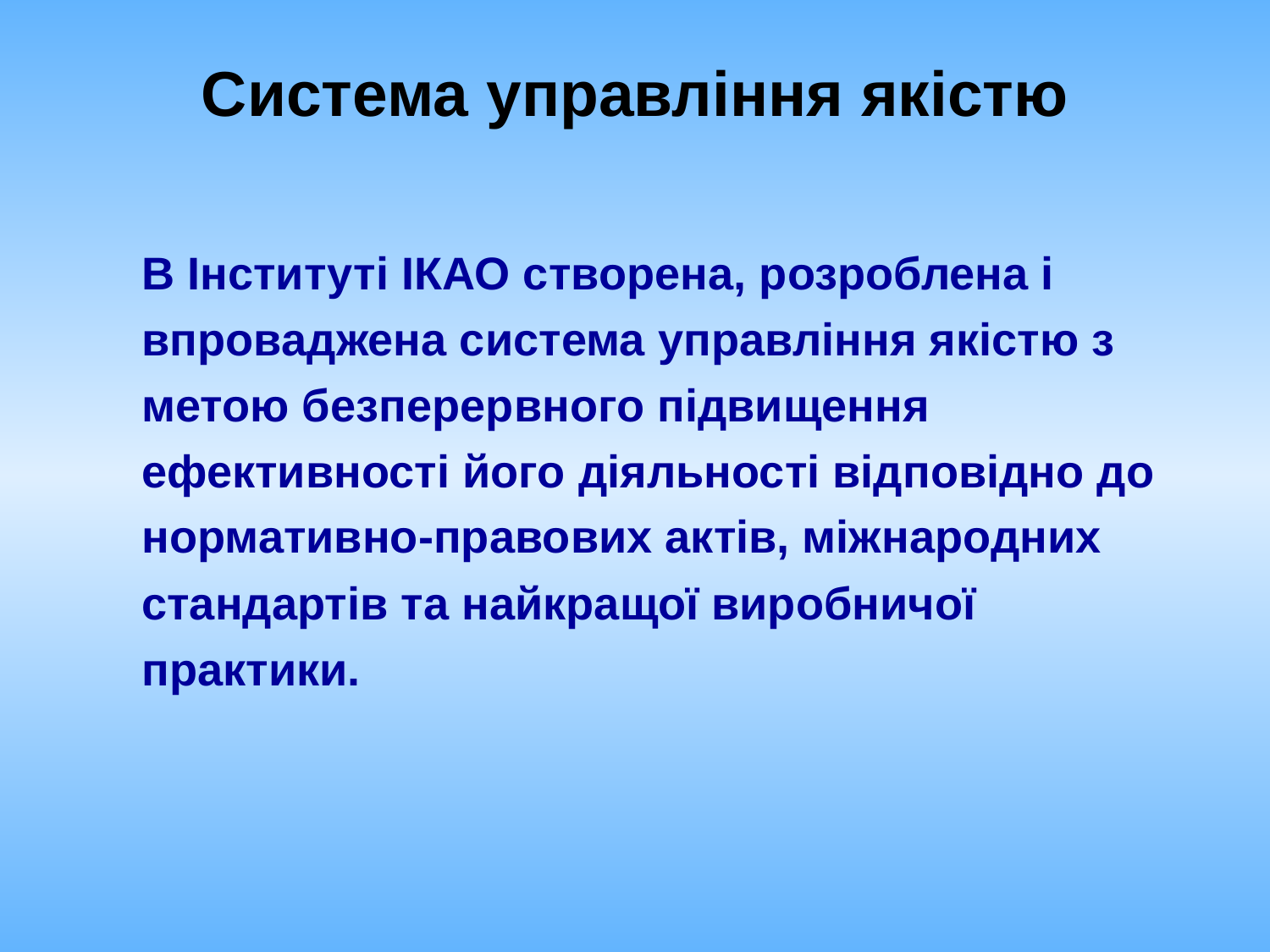

# Система управління якістю

В Інституті ІКАО створена, розроблена і впроваджена система управління якістю з метою безперервного підвищення ефективності його діяльності відповідно до нормативно-правових актів, міжнародних стандартів та найкращої виробничої практики.